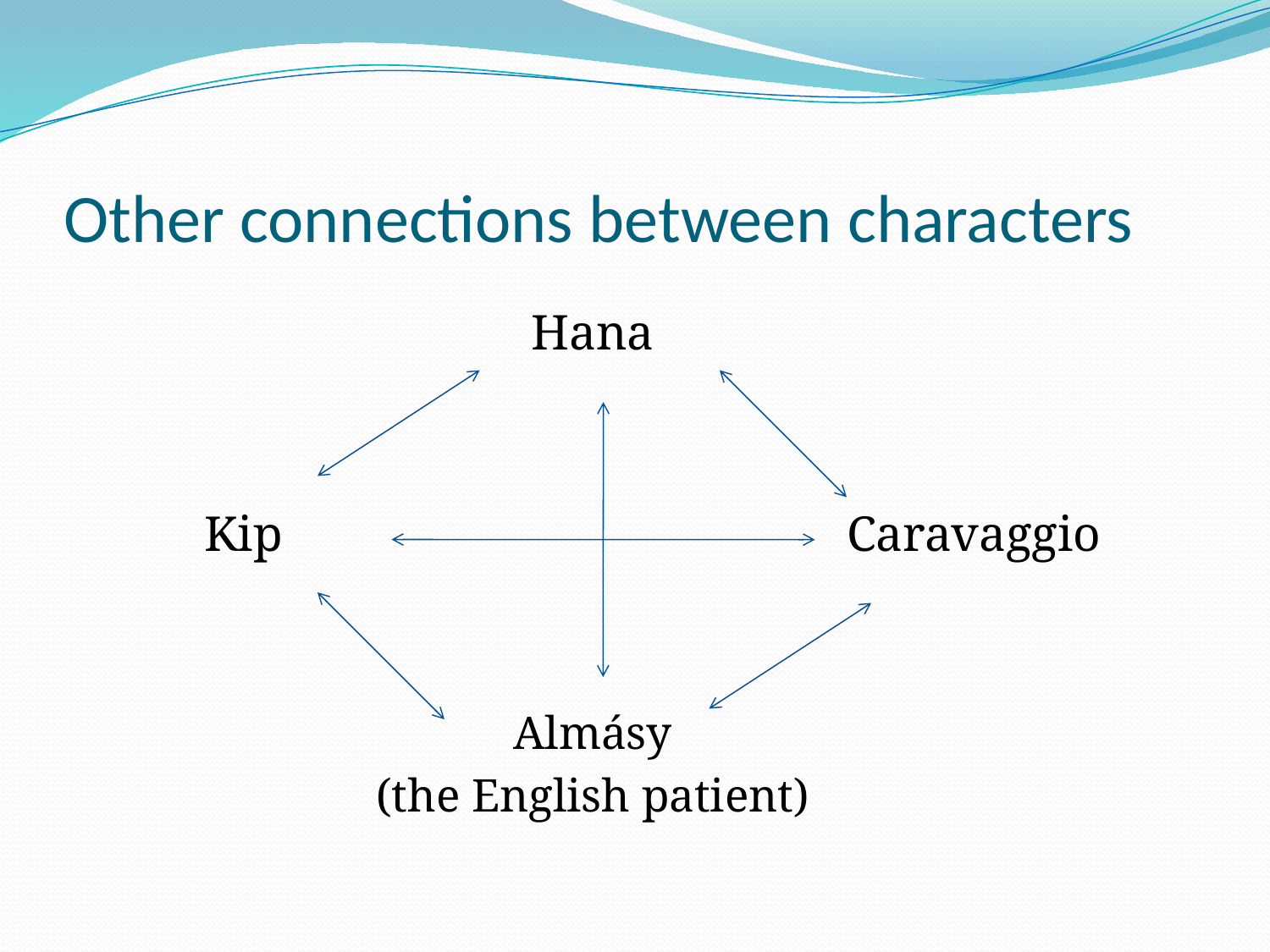

# Other connections between characters
Hana
Kip
Caravaggio
Almásy
(the English patient)